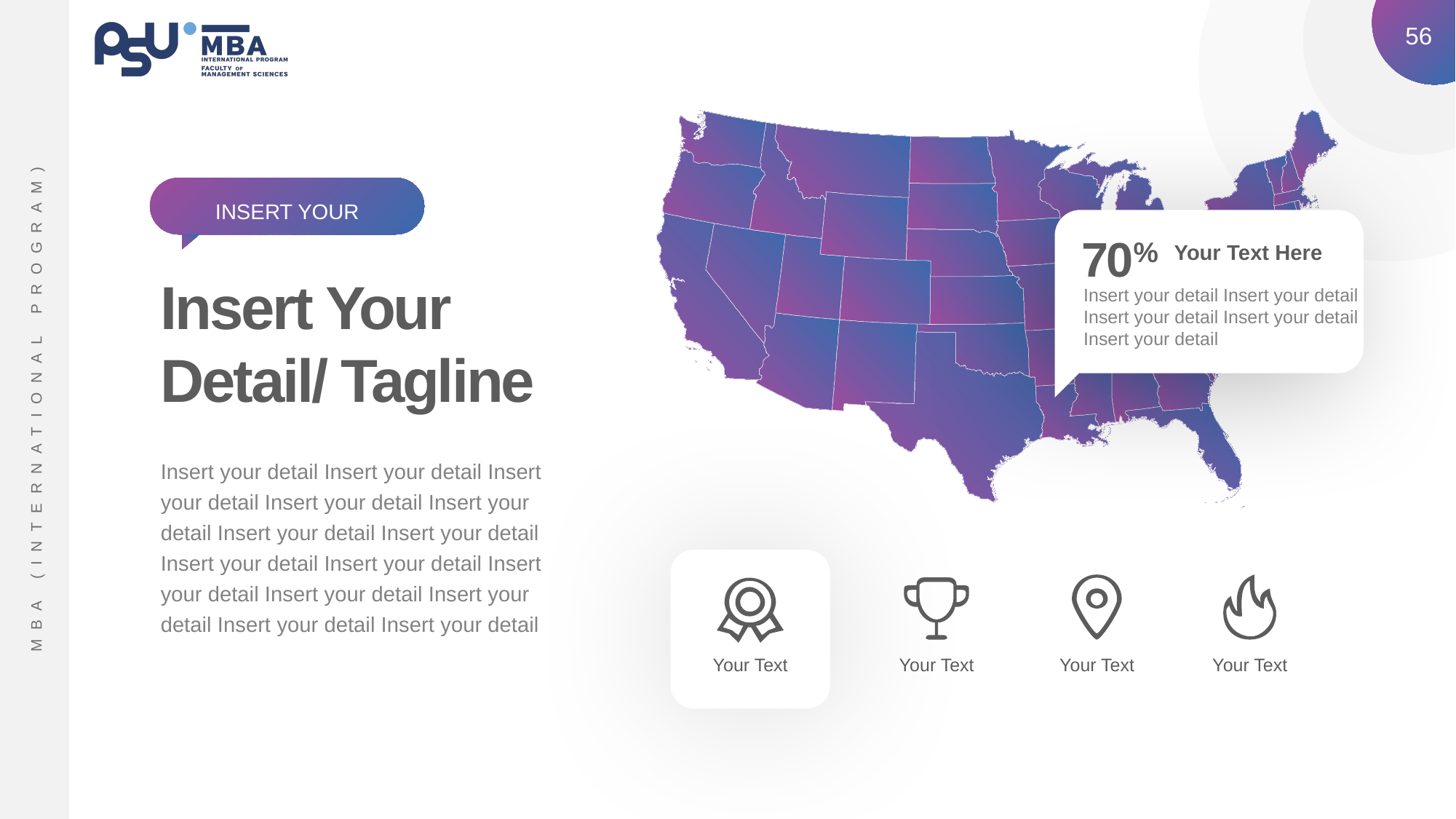

INSERT YOUR DETAIL

70%
Your Text Here
Insert your detail Insert your detail Insert your detail Insert your detail Insert your detail
Insert Your Detail/ Tagline
Insert your detail Insert your detail Insert your detail Insert your detail Insert your detail Insert your detail Insert your detail Insert your detail Insert your detail Insert your detail Insert your detail Insert your detail Insert your detail Insert your detail

Your Text

Your Text

Your Text

Your Text